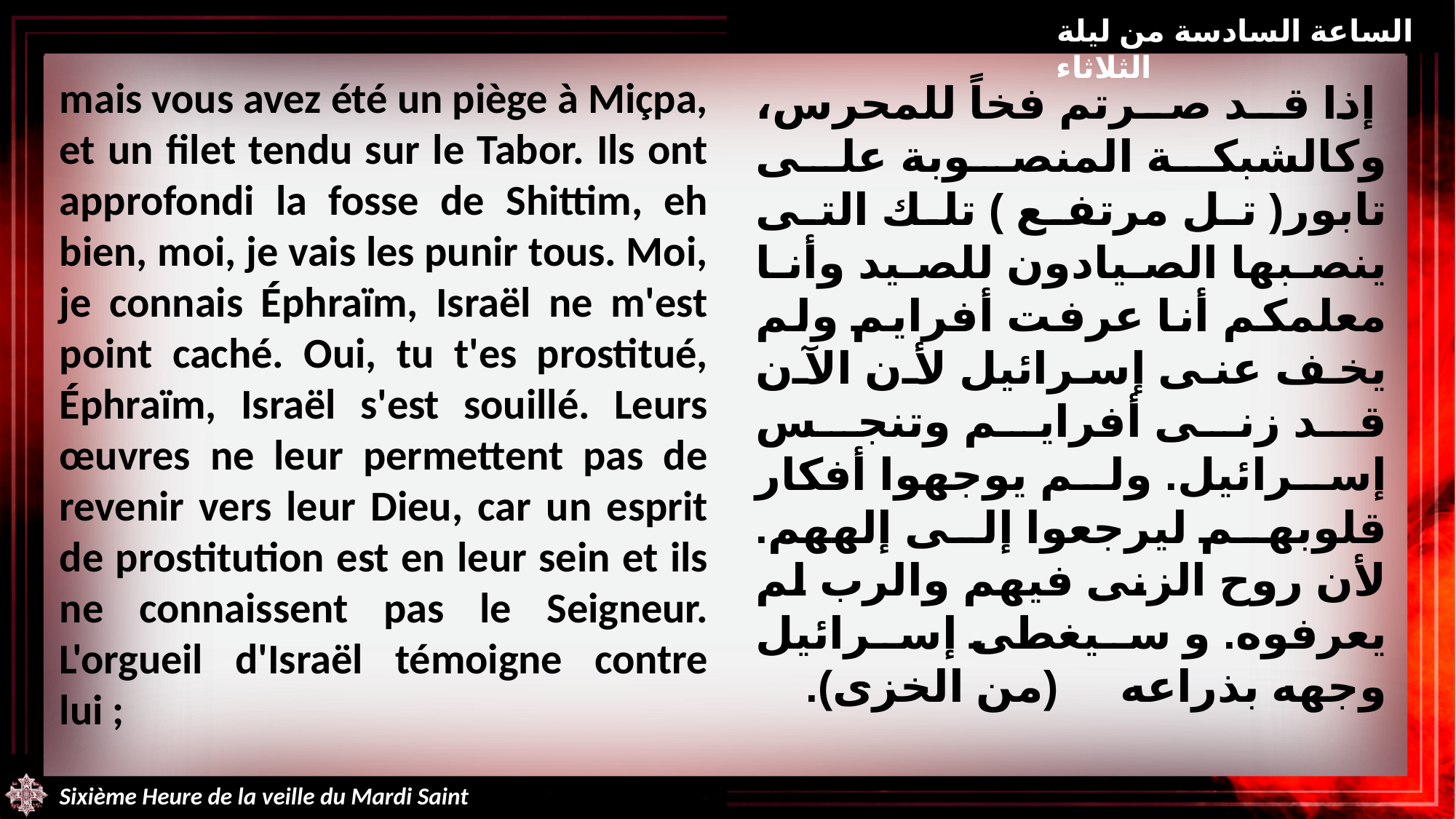

الساعة السادسة من ليلة الثلاثاء
mais vous avez été un piège à Miçpa, et un filet tendu sur le Tabor. Ils ont approfondi la fosse de Shittim, eh bien, moi, je vais les punir tous. Moi, je connais Éphraïm, Israël ne m'est point caché. Oui, tu t'es prostitué, Éphraïm, Israël s'est souillé. Leurs œuvres ne leur permettent pas de revenir vers leur Dieu, car un esprit de prostitution est en leur sein et ils ne connaissent pas le Seigneur. L'orgueil d'Israël témoigne contre lui ;
 إذا قد صرتم فخاً للمحرس، وكالشبكة المنصوبة على تابور( تل مرتفع ) تلك التى ينصبها الصيادون للصيد وأنا معلمكم أنا عرفت أفرايم ولم يخف عنى إسرائيل لأن الآن قد زنى أفرايم وتنجس إسرائيل. ولم يوجهوا أفكار قلوبهم ليرجعوا إلى إلههم. لأن روح الزنى فيهم والرب لم يعرفوه. و سيغطى إسرائيل وجهه بذراعه     (من الخزى).
Sixième Heure de la veille du Mardi Saint